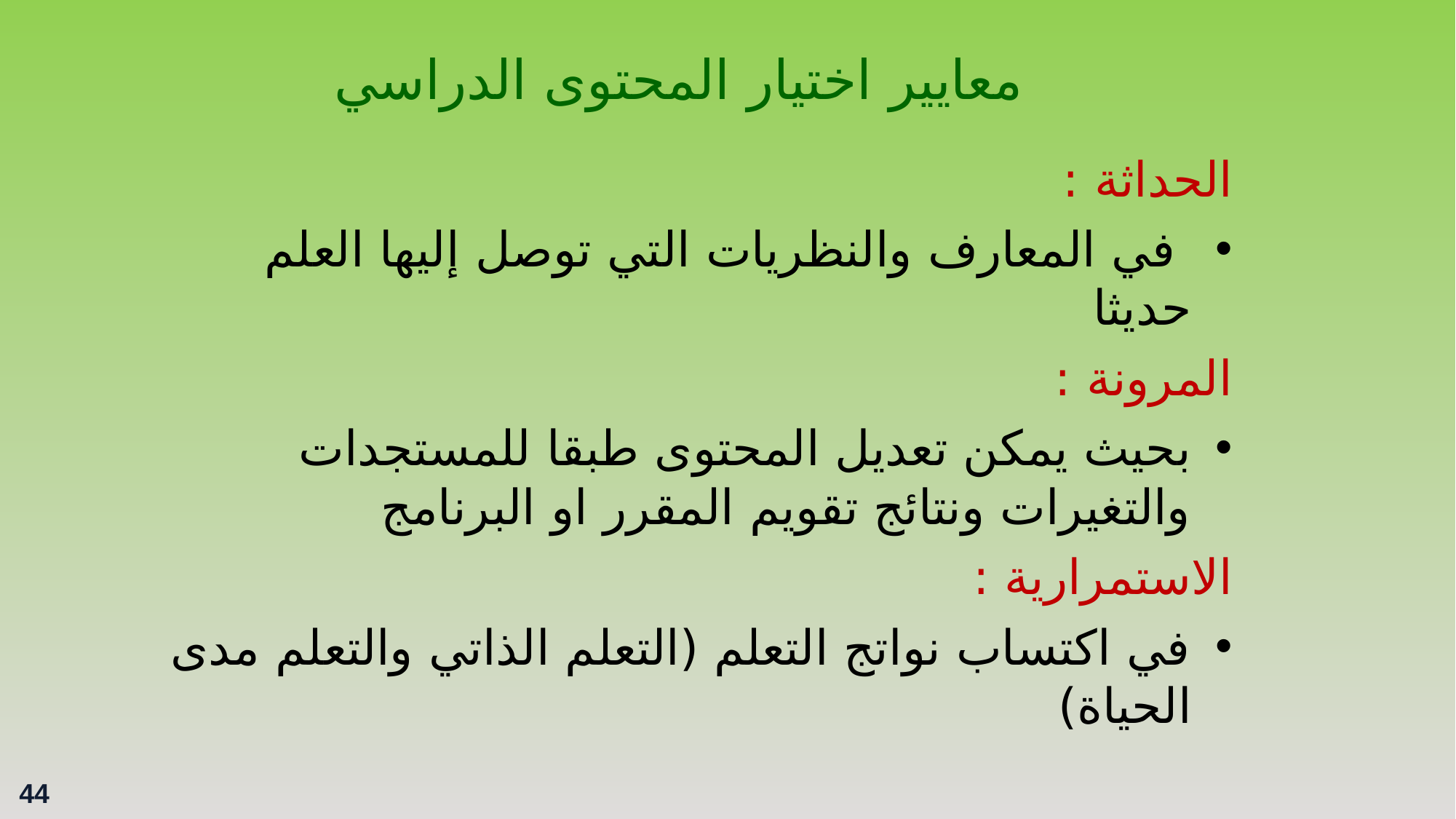

معايير اختيار المحتوى الدراسي
الحداثة :
 في المعارف والنظريات التي توصل إليها العلم حديثا
المرونة :
بحيث يمكن تعديل المحتوى طبقا للمستجدات والتغيرات ونتائج تقويم المقرر او البرنامج
الاستمرارية :
في اكتساب نواتج التعلم (التعلم الذاتي والتعلم مدى الحياة)

44
44